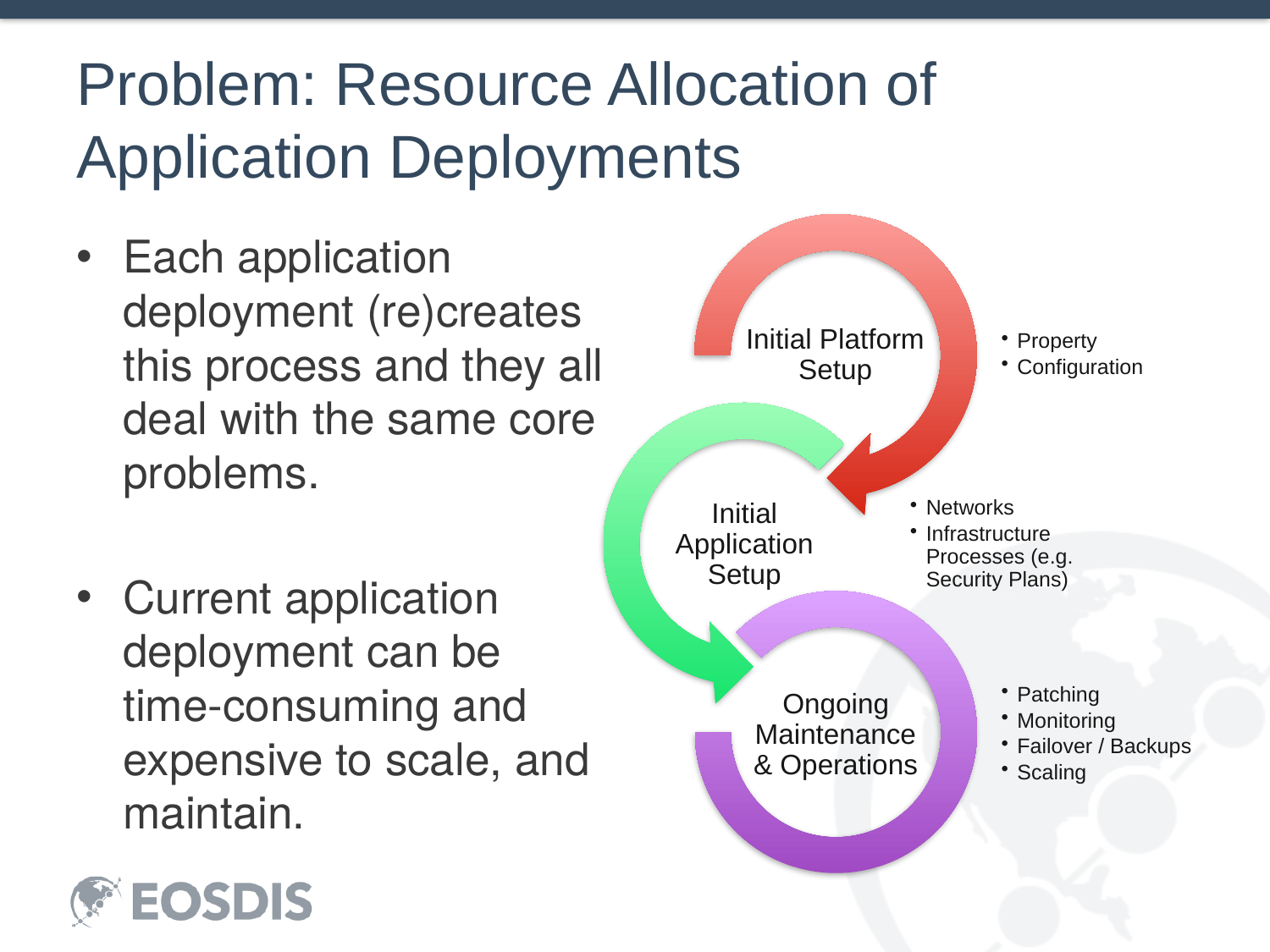

# Problem: Resource Allocation of Application Deployments
Property
Configuration
Initial Platform Setup
Networks
Infrastructure Processes (e.g. Security Plans)
Initial Application Setup
Patching
Monitoring
Failover / Backups
Scaling
Ongoing Maintenance & Operations
Each application deployment (re)creates this process and they all deal with the same core problems.

Current application deployment can be time-consuming and expensive to scale, and maintain.